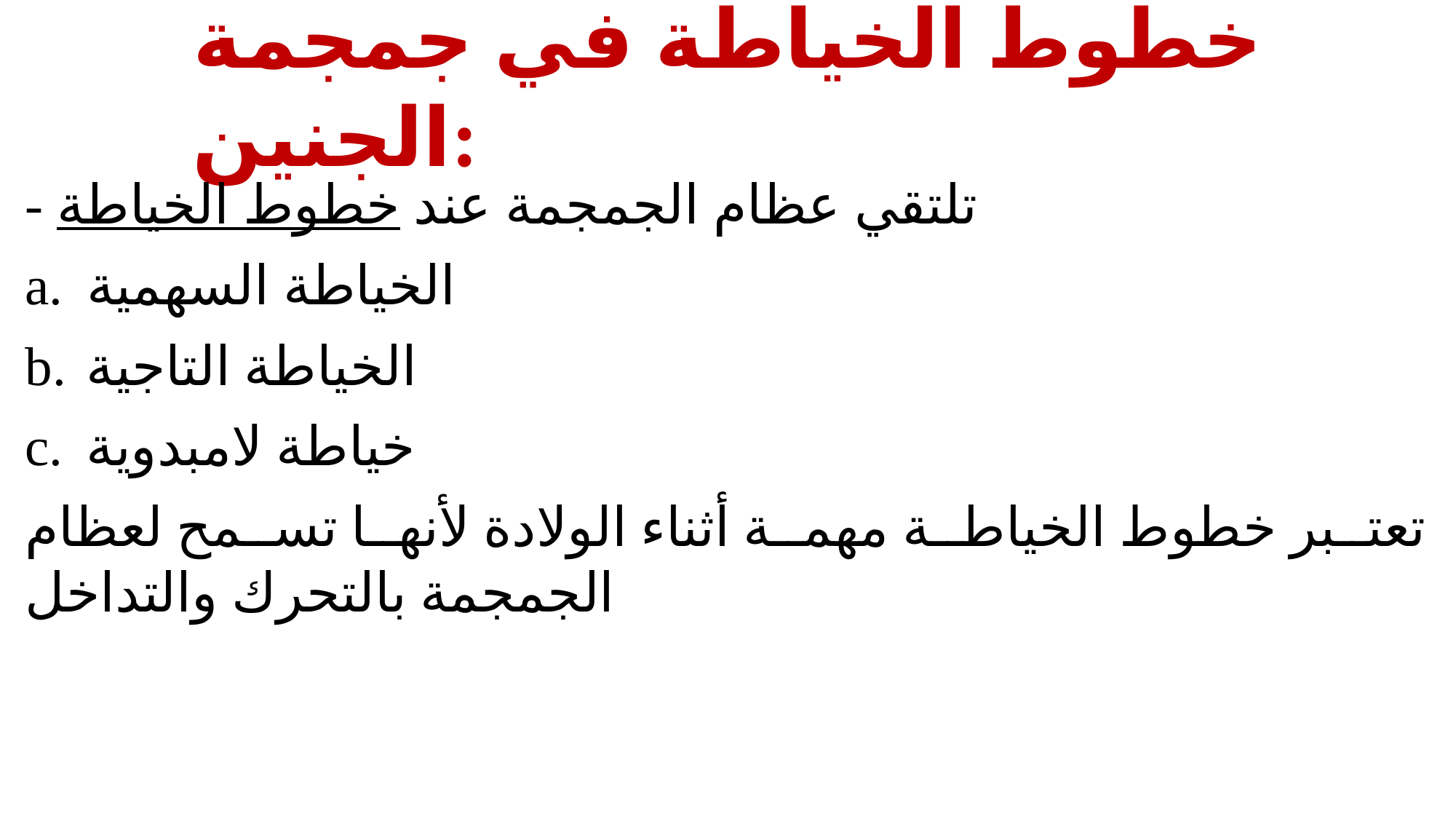

# خطوط الخياطة في جمجمة الجنين:
- تلتقي عظام الجمجمة عند خطوط الخياطة
الخياطة السهمية
الخياطة التاجية
خياطة لامبدوية
تعتبر خطوط الخياطة مهمة أثناء الولادة لأنها تسمح لعظام الجمجمة بالتحرك والتداخل